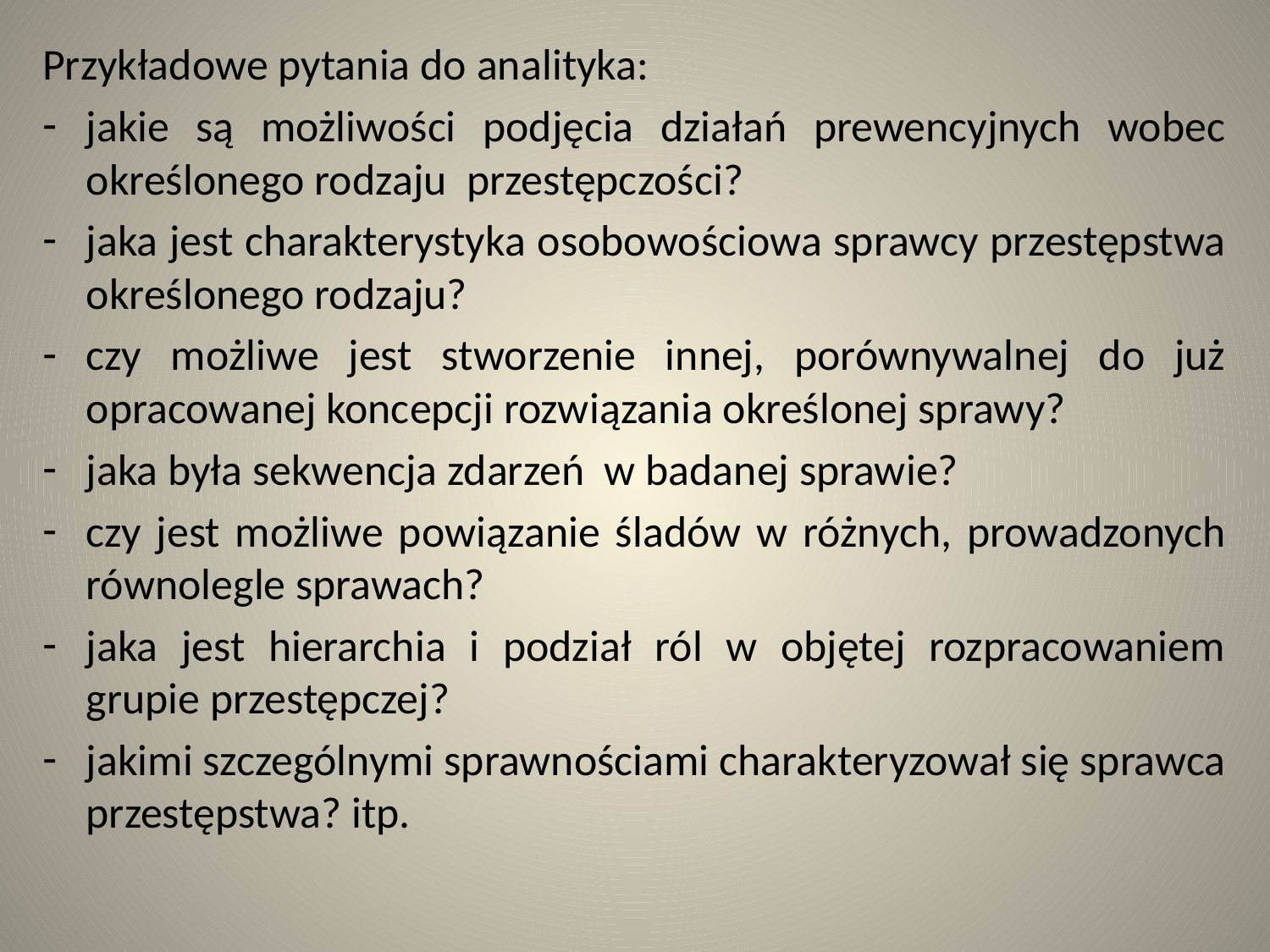

Przykładowe pytania do analityka:
jakie są możliwości podjęcia działań prewencyjnych wobec określonego rodzaju  przestępczości?
jaka jest charakterystyka osobowościowa sprawcy przestępstwa określonego rodzaju?
czy możliwe jest stworzenie innej, porównywalnej do już opracowanej koncepcji rozwiązania określonej sprawy?
jaka była sekwencja zdarzeń  w badanej sprawie?
czy jest możliwe powiązanie śladów w różnych, prowadzonych równolegle sprawach?
jaka jest hierarchia i podział ról w objętej rozpracowaniem grupie przestępczej?
jakimi szczególnymi sprawnościami charakteryzował się sprawca przestępstwa? itp.